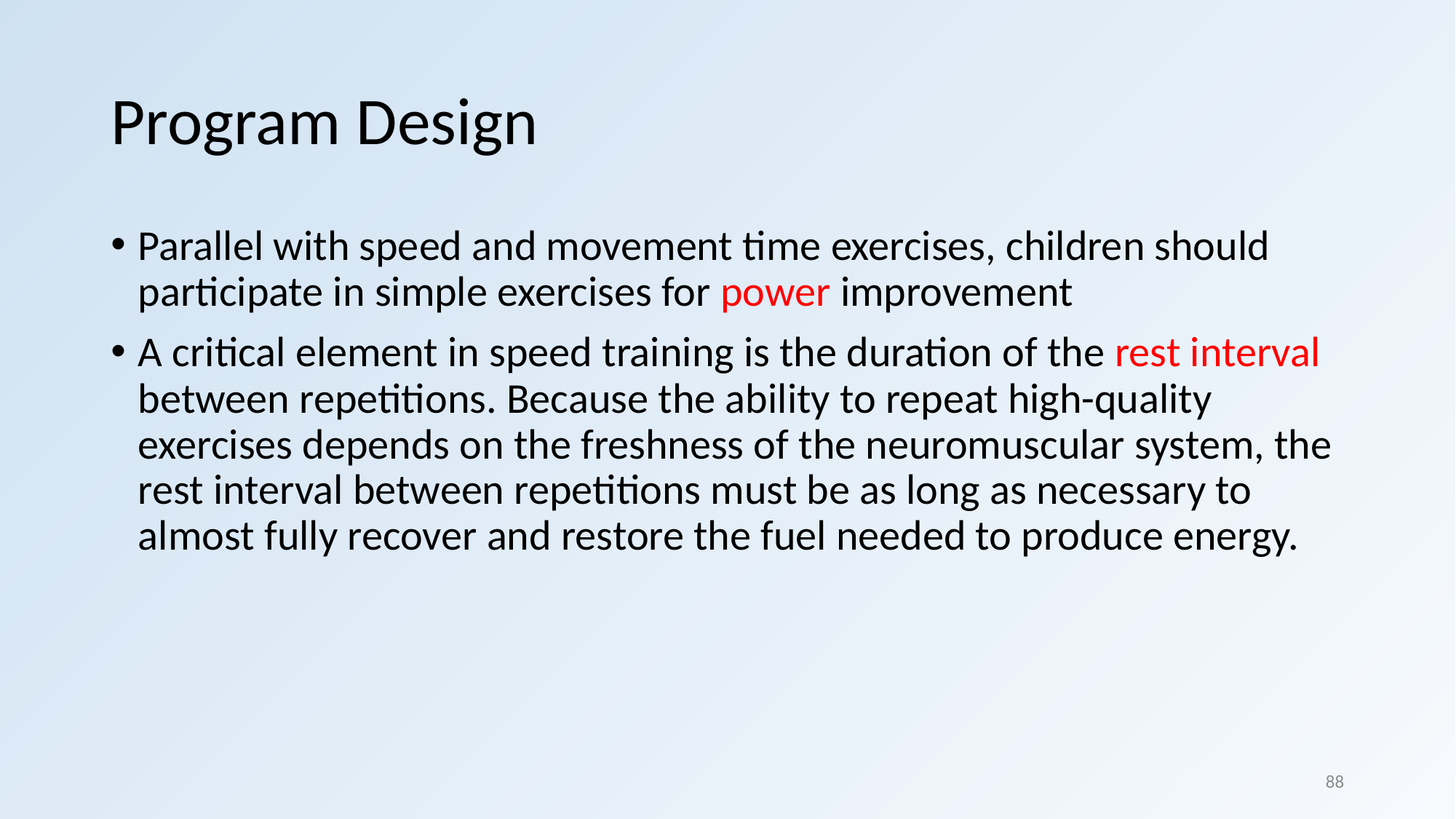

# Program Design
Parallel with speed and movement time exercises, children should participate in simple exercises for power improvement
A critical element in speed training is the duration of the rest interval between repetitions. Because the ability to repeat high-quality exercises depends on the freshness of the neuromuscular system, the rest interval between repetitions must be as long as necessary to almost fully recover and restore the fuel needed to produce energy.
88